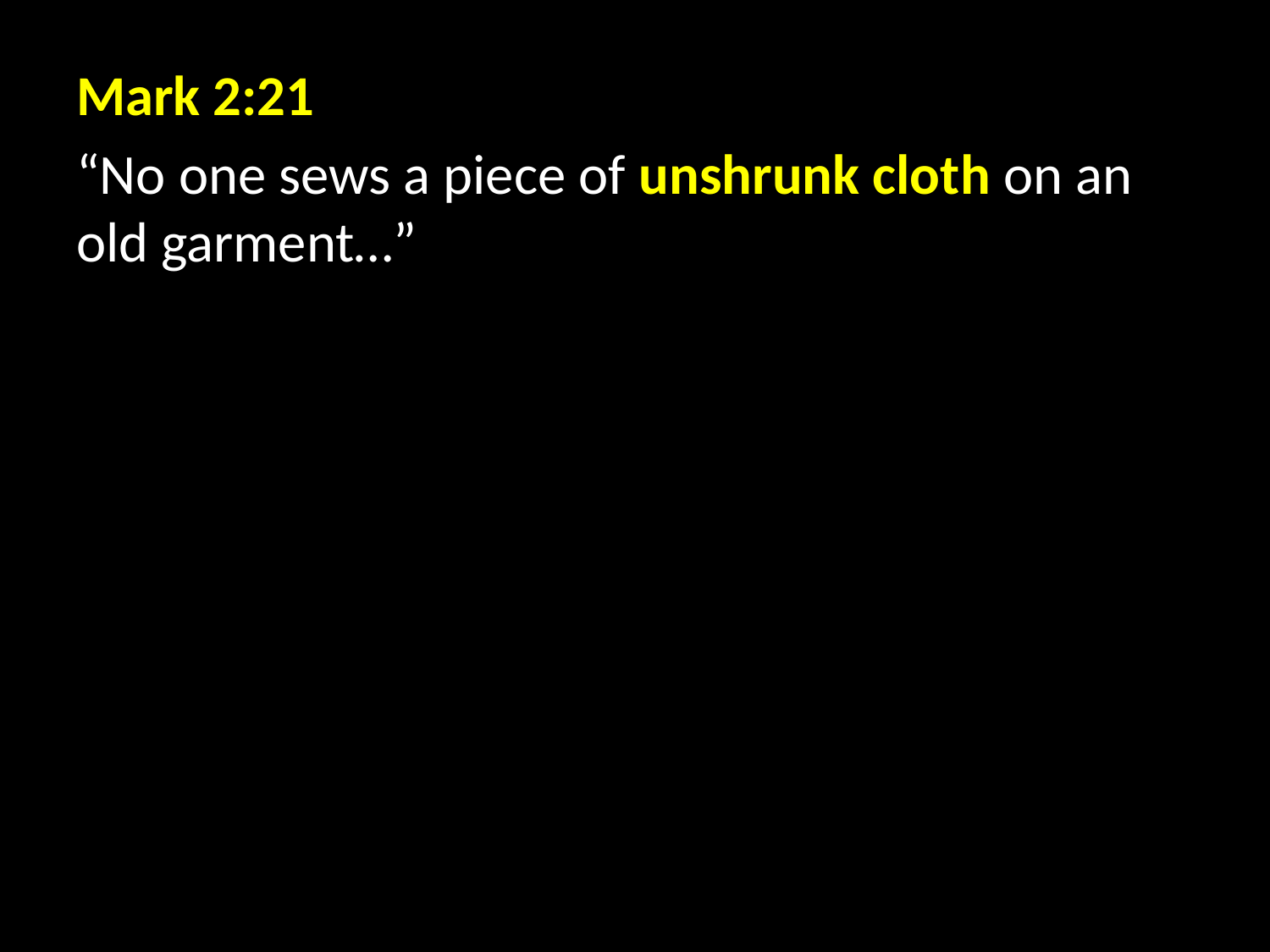

Mark 2:21
“No one sews a piece of unshrunk cloth on an old garment…”